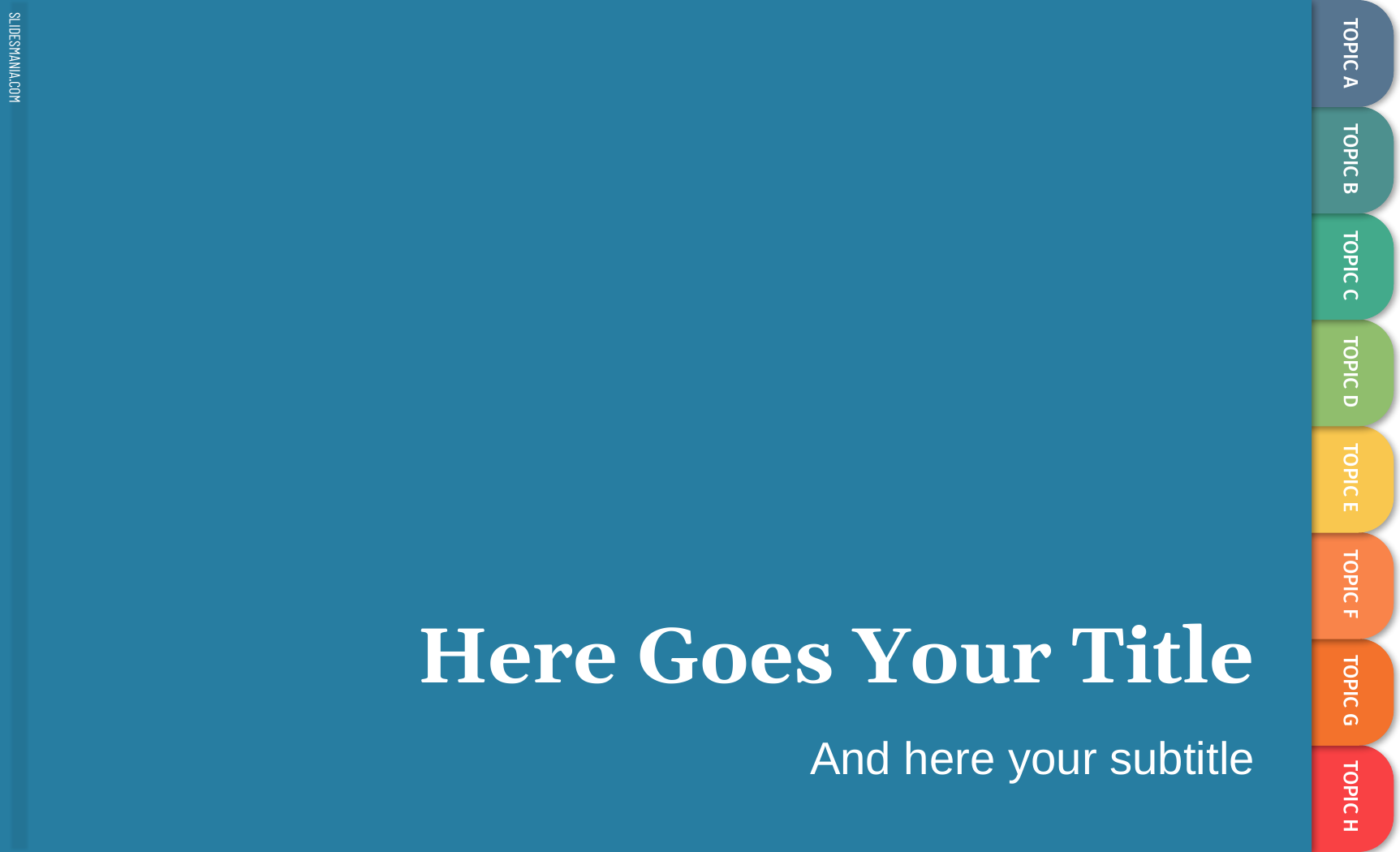

# Here Goes Your Title

And here your subtitle